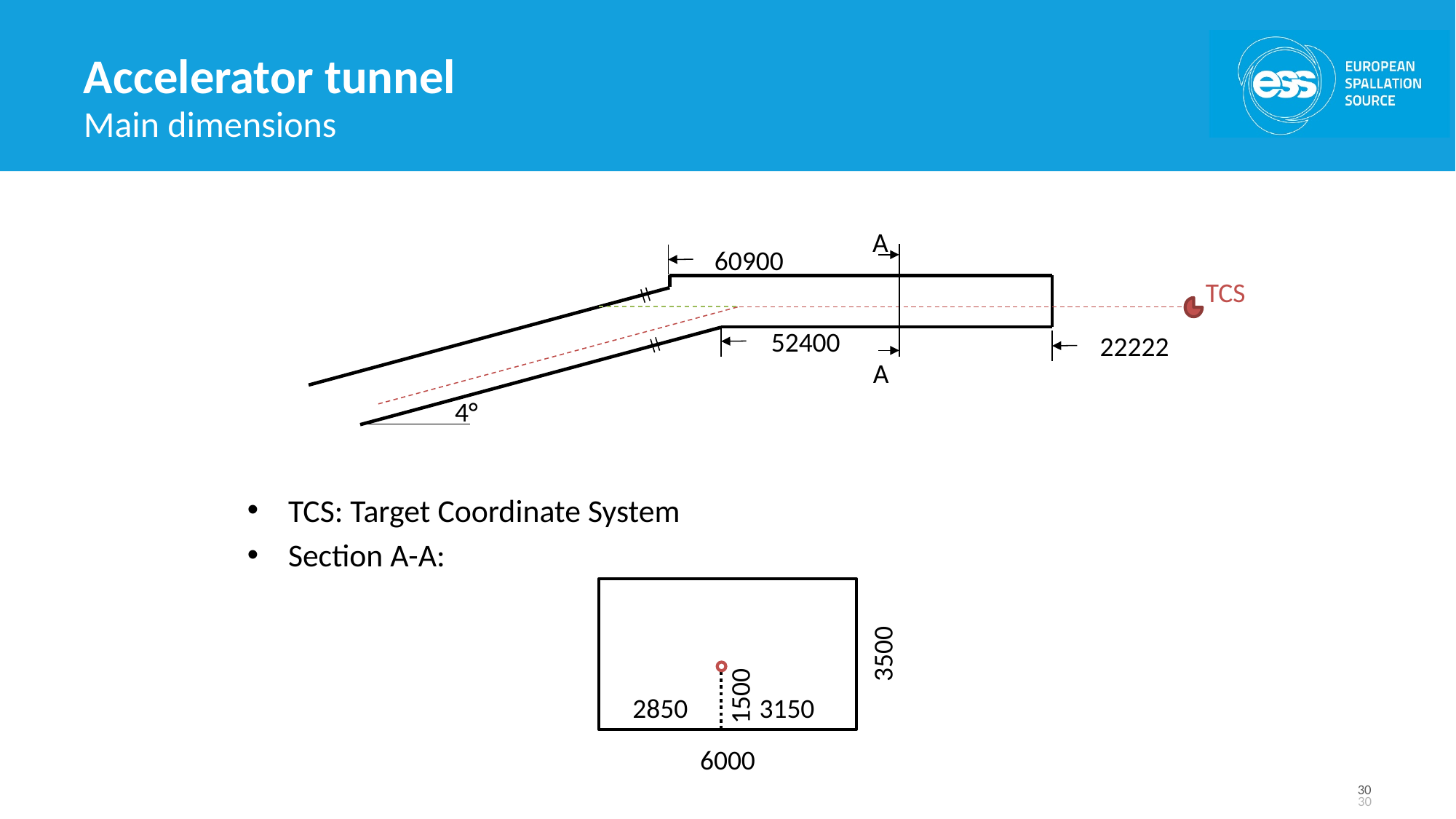

# Accelerator tunnel
Main dimensions
A
60900
TCS

52400
22222
A
4°
TCS: Target Coordinate System
Section A-A:

3500

1500
2850
3150
6000
30
30